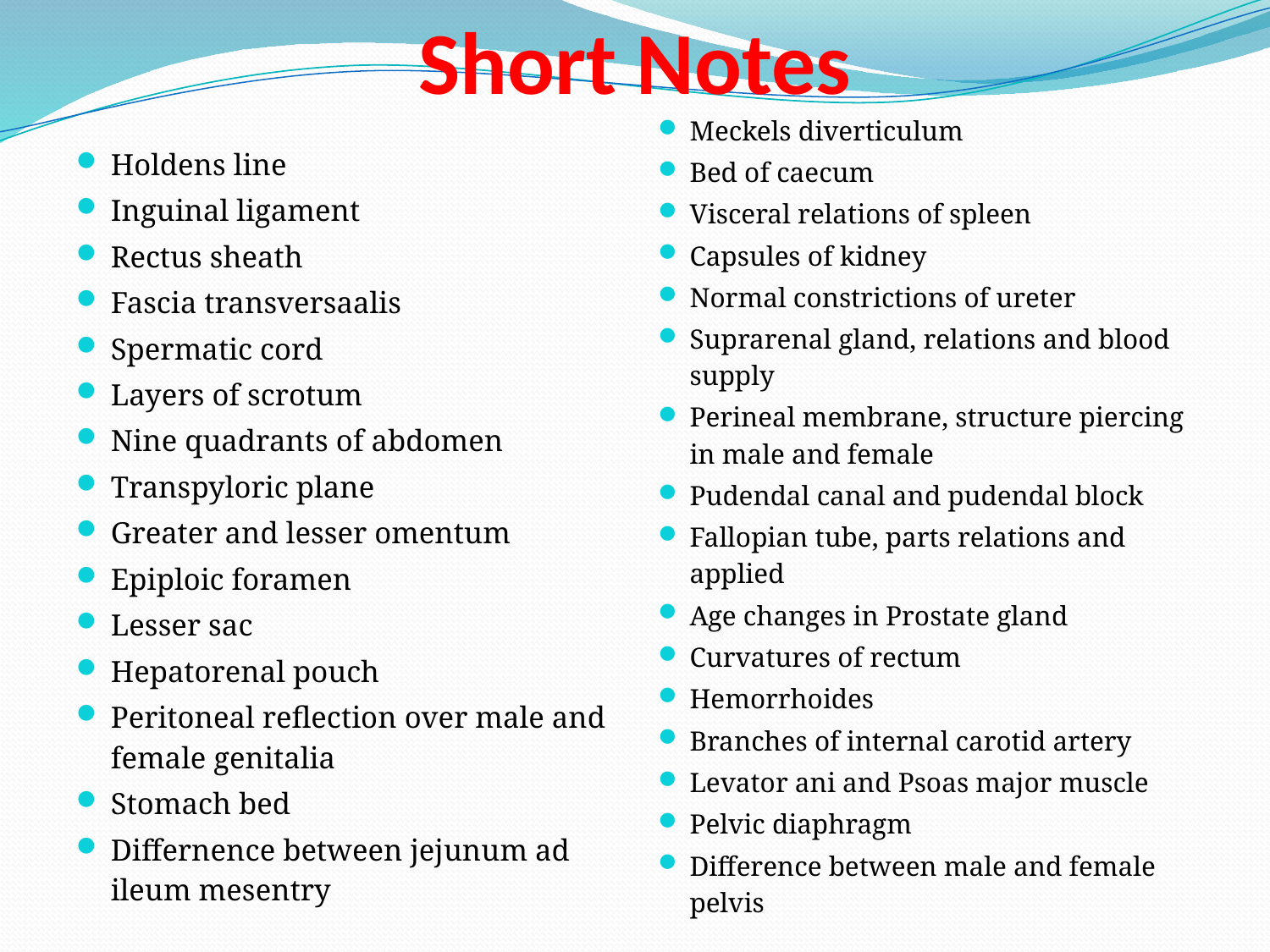

# Short Notes
Meckels diverticulum
Bed of caecum
Visceral relations of spleen
Capsules of kidney
Normal constrictions of ureter
Suprarenal gland, relations and blood supply
Perineal membrane, structure piercing in male and female
Pudendal canal and pudendal block
Fallopian tube, parts relations and applied
Age changes in Prostate gland
Curvatures of rectum
Hemorrhoides
Branches of internal carotid artery
Levator ani and Psoas major muscle
Pelvic diaphragm
Difference between male and female pelvis

Holdens line
Inguinal ligament
Rectus sheath
Fascia transversaalis
Spermatic cord
Layers of scrotum
Nine quadrants of abdomen
Transpyloric plane
Greater and lesser omentum
Epiploic foramen
Lesser sac
Hepatorenal pouch
Peritoneal reflection over male and female genitalia
Stomach bed
Differnence between jejunum ad ileum mesentry